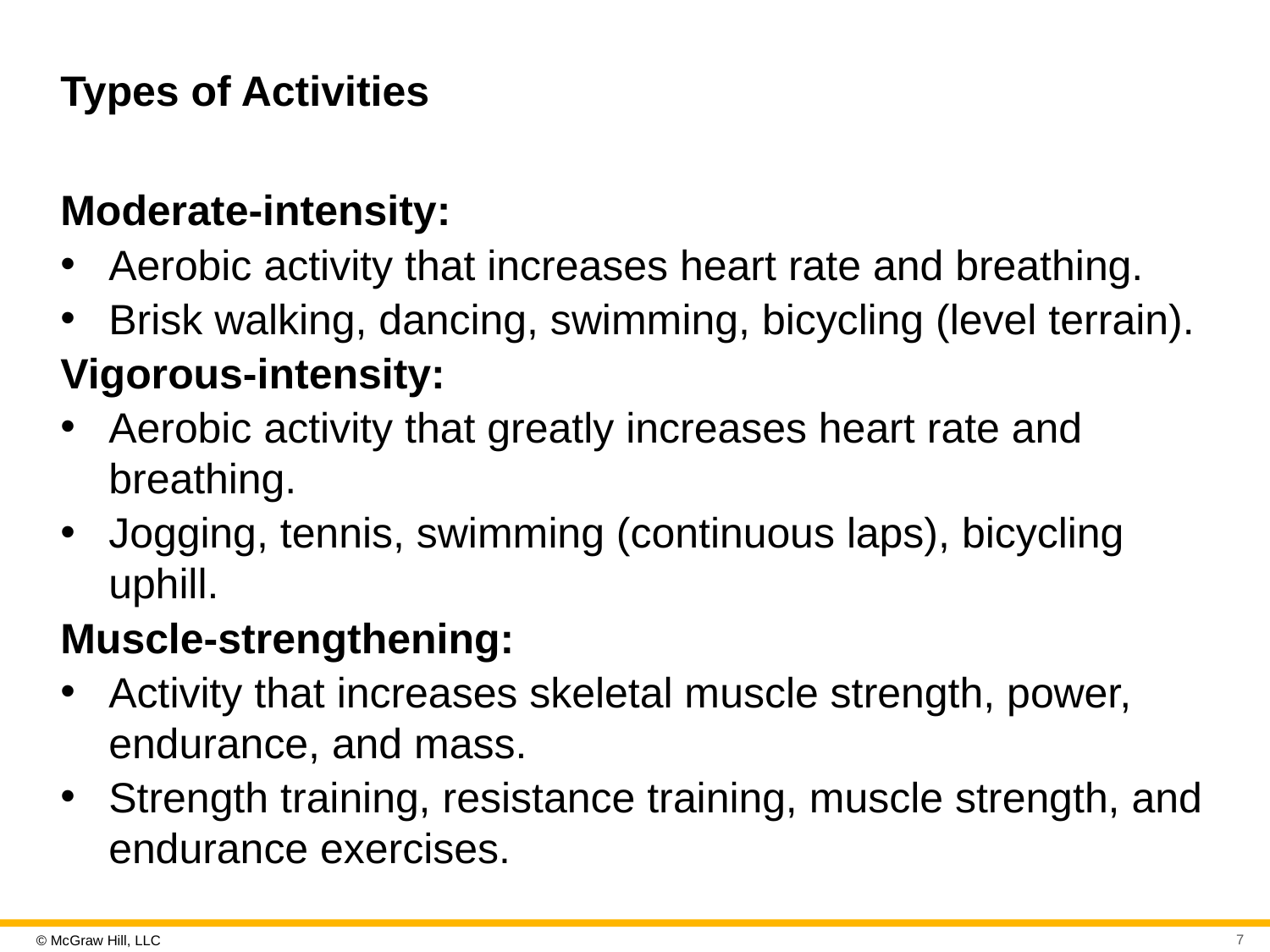

# Types of Activities
Moderate-intensity:
Aerobic activity that increases heart rate and breathing.
Brisk walking, dancing, swimming, bicycling (level terrain).
Vigorous-intensity:
Aerobic activity that greatly increases heart rate and breathing.
Jogging, tennis, swimming (continuous laps), bicycling uphill.
Muscle-strengthening:
Activity that increases skeletal muscle strength, power, endurance, and mass.
Strength training, resistance training, muscle strength, and endurance exercises.
7